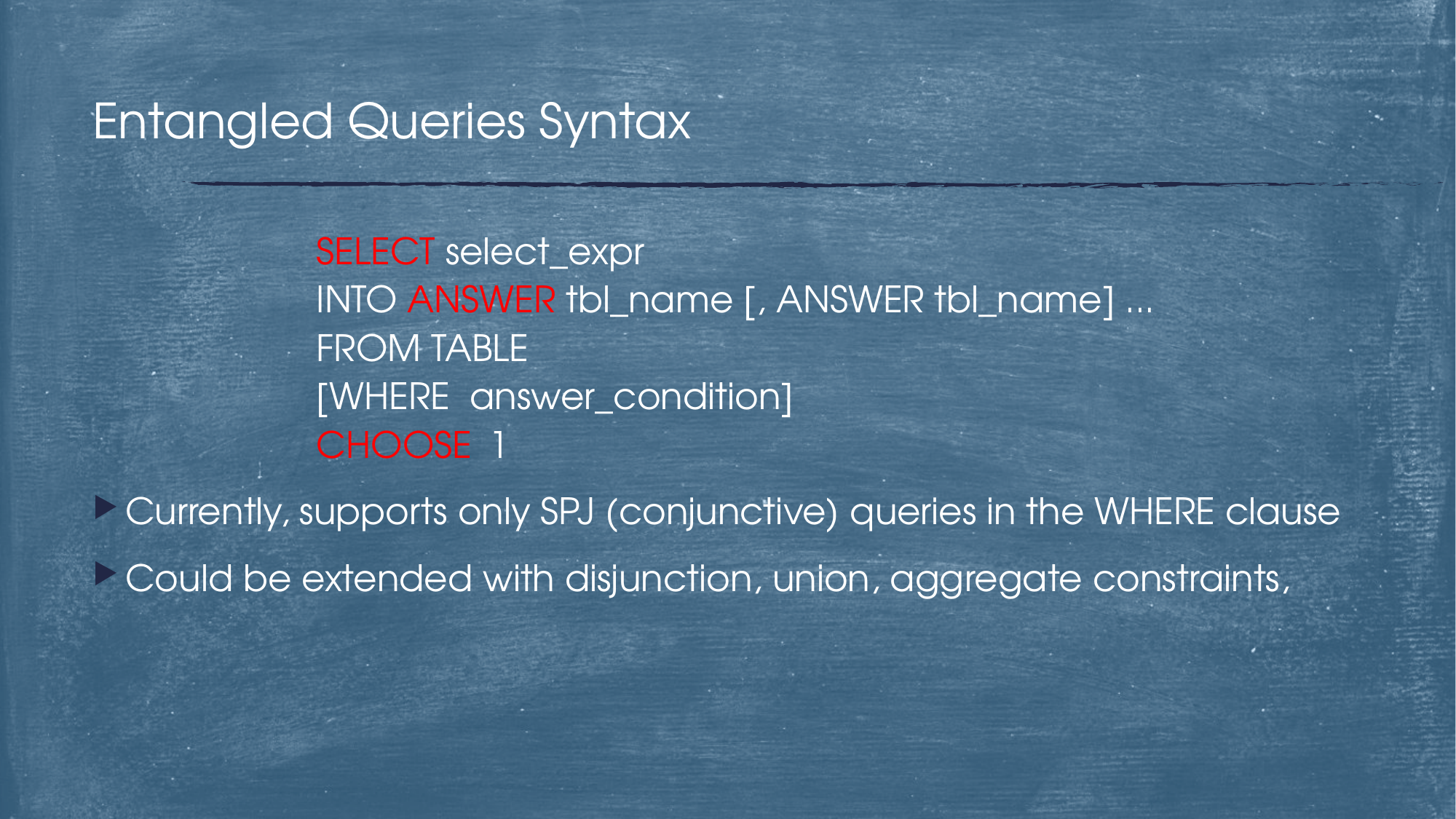

# Entangled Queries Syntax
SELECT select_expr
INTO ANSWER tbl_name [, ANSWER tbl_name] ...
FROM TABLE
[WHERE  answer_condition]
CHOOSE  1
Currently, supports only SPJ (conjunctive) queries in the WHERE clause
Could be extended with disjunction, union, aggregate constraints,